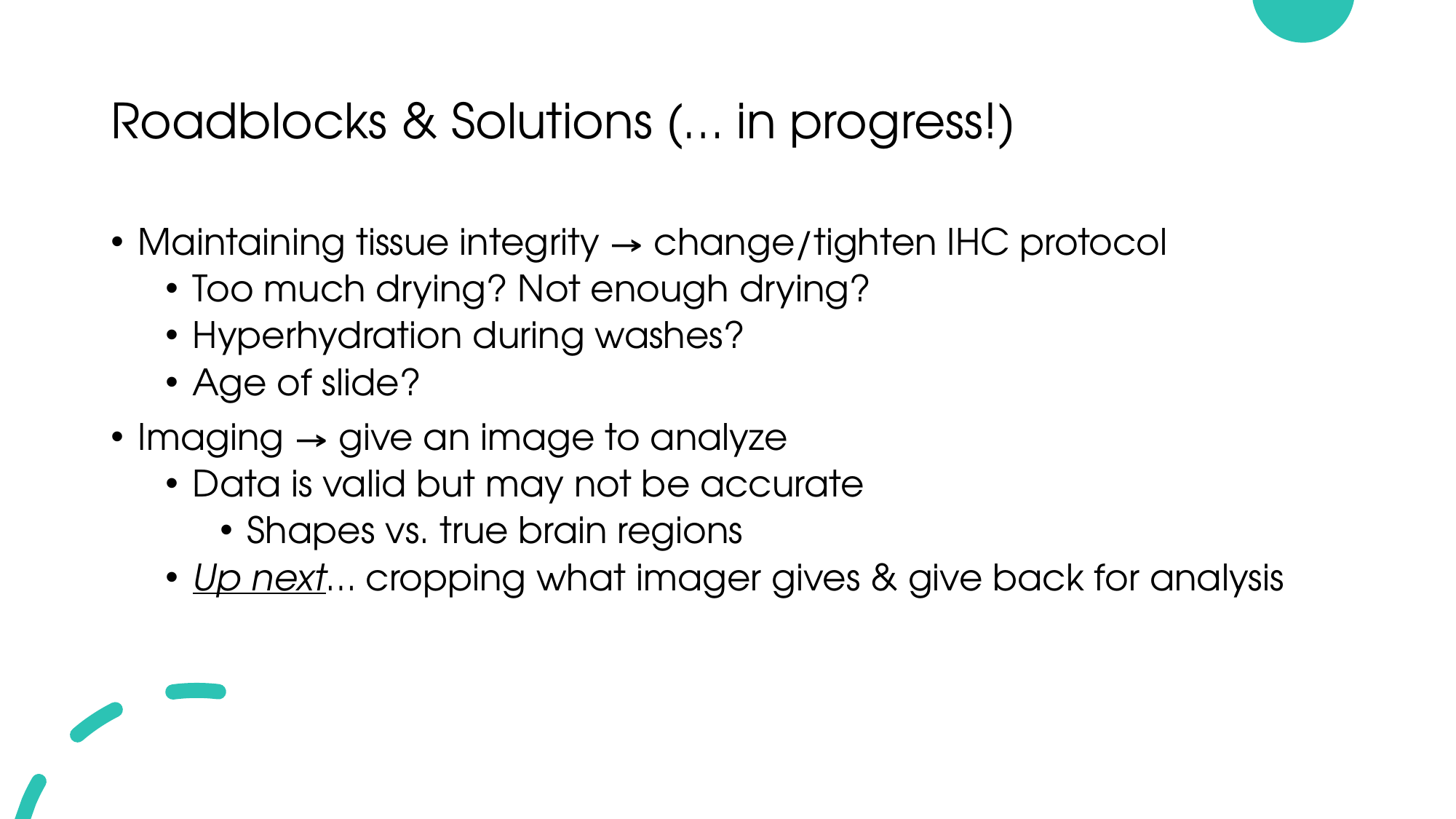

# Roadblocks & Solutions (… in progress!)
Maintaining tissue integrity → change/tighten IHC protocol
Too much drying? Not enough drying?
Hyperhydration during washes?
Age of slide?
Imaging → give an image to analyze
Data is valid but may not be accurate
Shapes vs. true brain regions
Up next… cropping what imager gives & give back for analysis